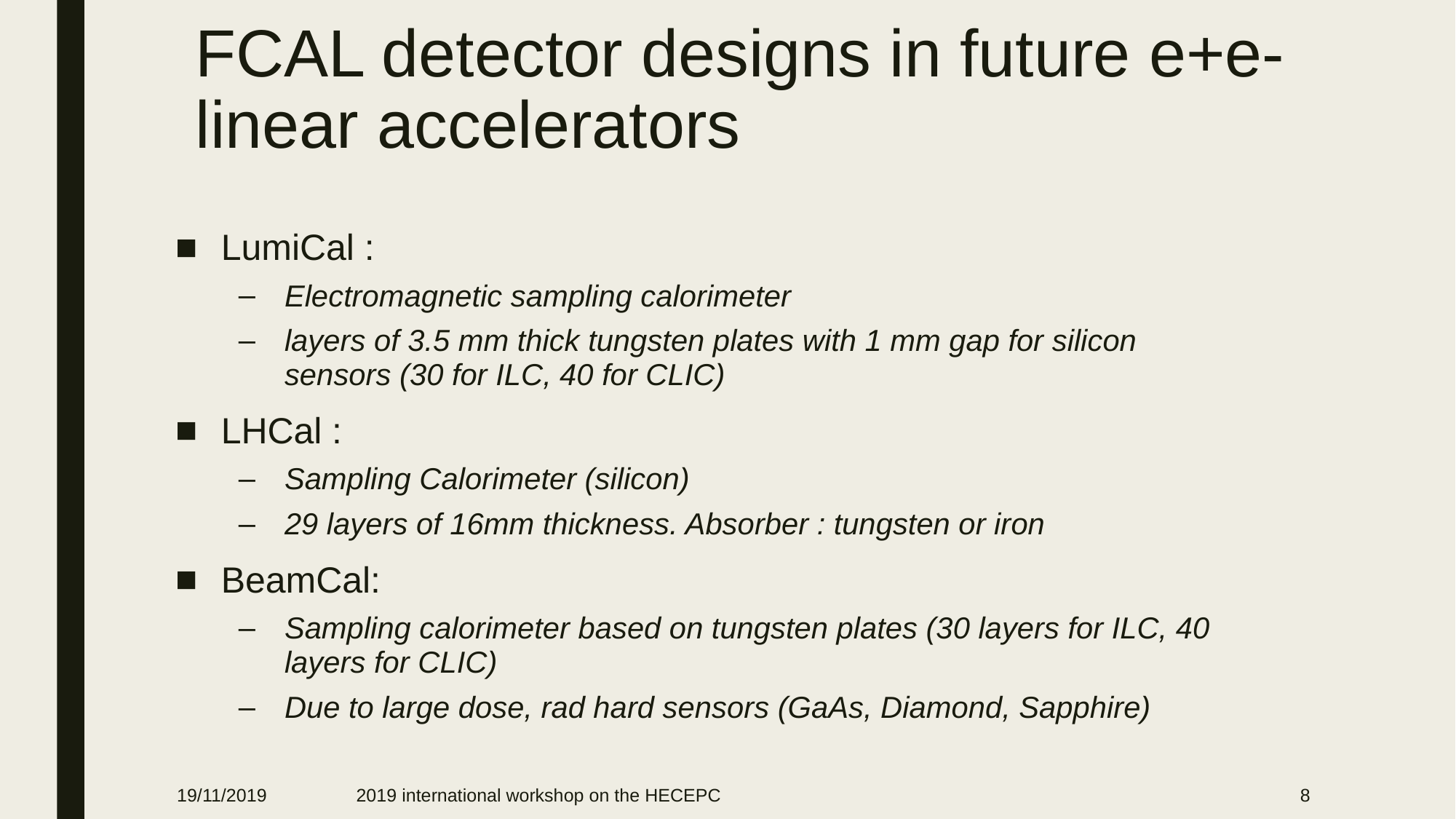

# FCAL detector designs in future e+e- linear accelerators
LumiCal :
Electromagnetic sampling calorimeter
layers of 3.5 mm thick tungsten plates with 1 mm gap for silicon sensors (30 for ILC, 40 for CLIC)
LHCal :
Sampling Calorimeter (silicon)
29 layers of 16mm thickness. Absorber : tungsten or iron
BeamCal:
Sampling calorimeter based on tungsten plates (30 layers for ILC, 40 layers for CLIC)
Due to large dose, rad hard sensors (GaAs, Diamond, Sapphire)

19/11/2019
2019 international workshop on the HECEPC
8